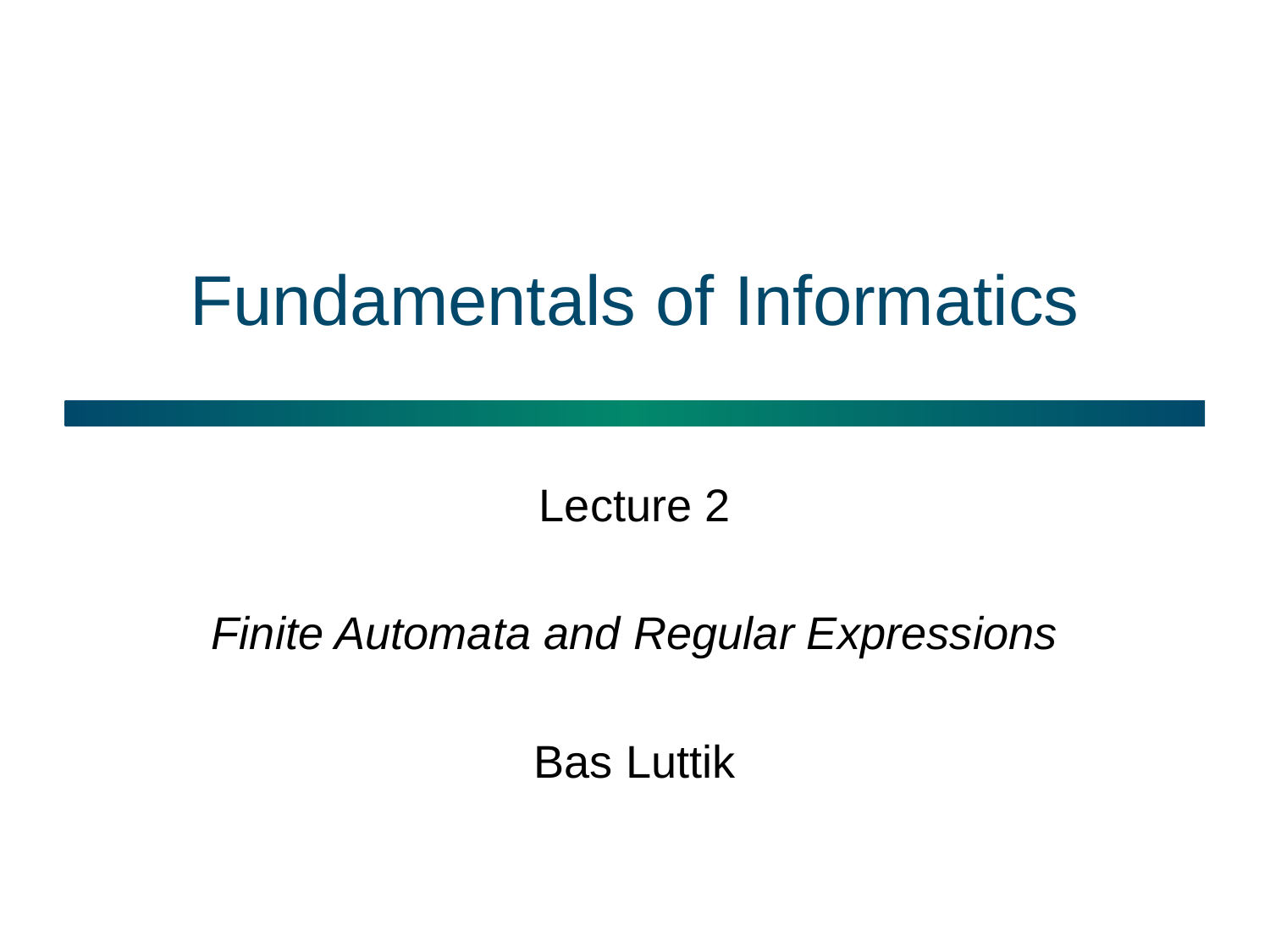

# Fundamentals of Informatics
Lecture 2

Finite Automata and Regular Expressions

Bas Luttik